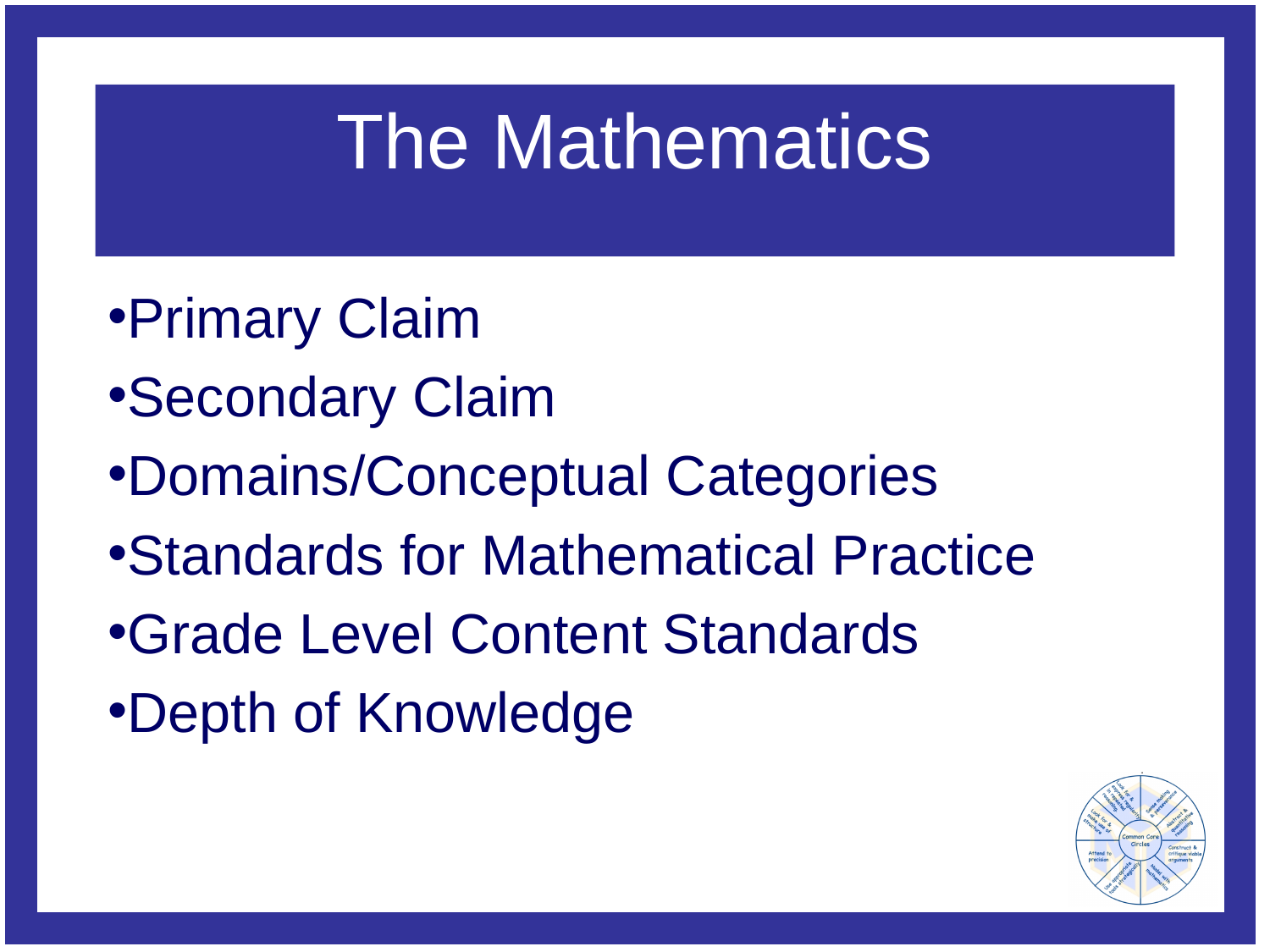

# The Mathematics
Primary Claim
Secondary Claim
Domains/Conceptual Categories
Standards for Mathematical Practice
Grade Level Content Standards
Depth of Knowledge